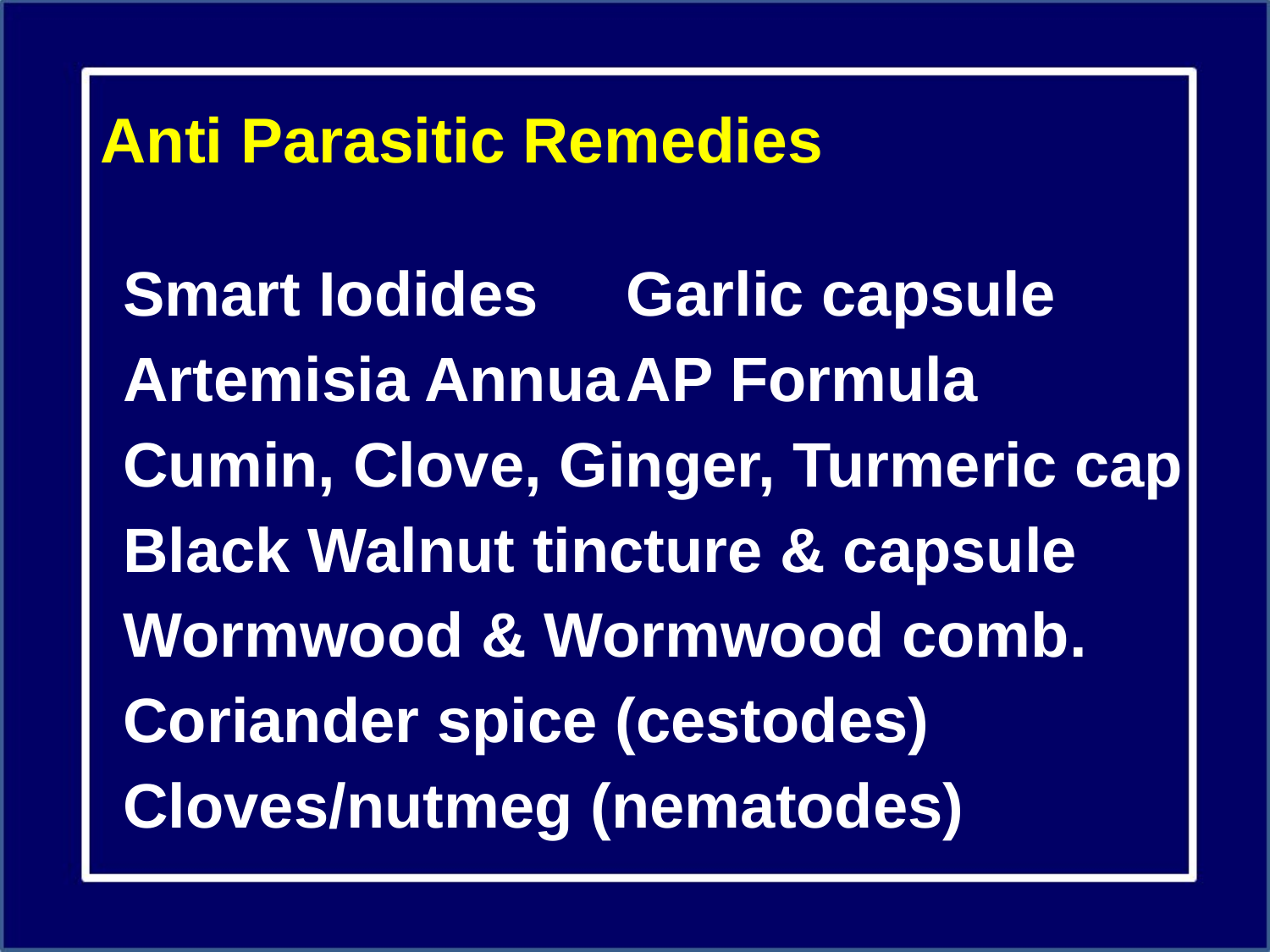

# Anti Parasitic Remedies
Smart Iodides		Garlic capsule
Artemisia Annua		AP Formula
Cumin, Clove, Ginger, Turmeric cap
Black Walnut tincture & capsule
Wormwood & Wormwood comb.
Coriander spice (cestodes)
Cloves/nutmeg (nematodes)